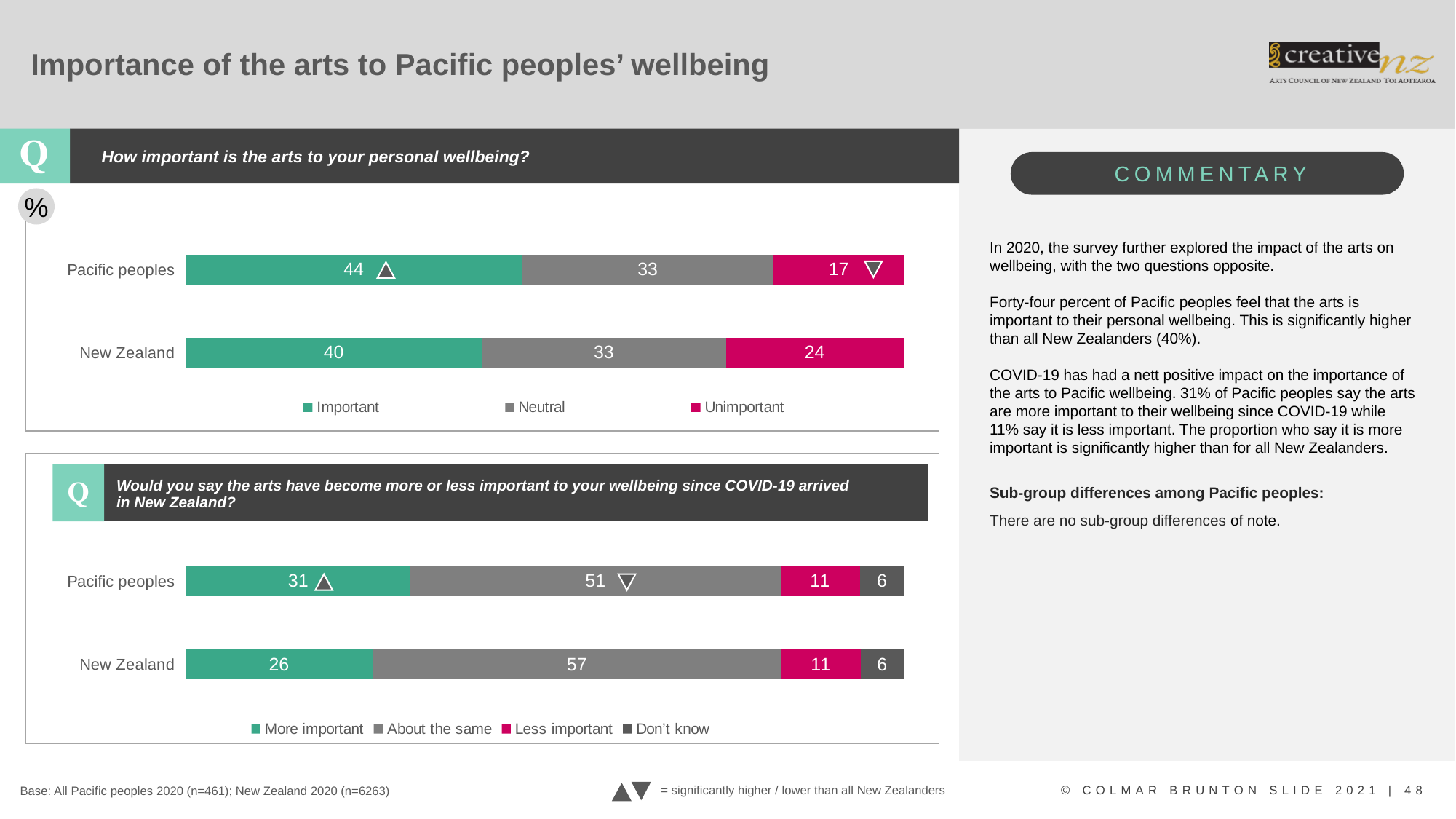

# Importance of the arts to Pacific peoples’ wellbeing
How important is the arts to your personal wellbeing?
%

### Chart

| Category | Important | Neutral | Unimportant |
|---|---|---|---|
| New Zealand | 40.0 | 33.0 | 24.0 |
| Pacific peoples | 44.0 | 33.0 | 17.0 |
In 2020, the survey further explored the impact of the arts on wellbeing, with the two questions opposite.

Forty-four percent of Pacific peoples feel that the arts is important to their personal wellbeing. This is significantly higher than all New Zealanders (40%).

COVID-19 has had a nett positive impact on the importance of the arts to Pacific wellbeing. 31% of Pacific peoples say the arts are more important to their wellbeing since COVID-19 while 11% say it is less important. The proportion who say it is more important is significantly higher than for all New Zealanders.

Sub-group differences among Pacific peoples:
There are no sub-group differences of note.

Q

Would you say the arts have become more or less important to your wellbeing since COVID-19 arrived in New Zealand?

### Chart

| Category | More important | About the same | Less important | Don’t know |
|---|---|---|---|---|
| New Zealand | 26.0 | 57.0 | 11.0 | 6.0 |
| Pacific peoples | 31.0 | 51.0 | 11.0 | 6.0 |

= significantly higher / lower than all New Zealanders

Base: All Pacific peoples 2020 (n=461); New Zealand 2020 (n=6263)